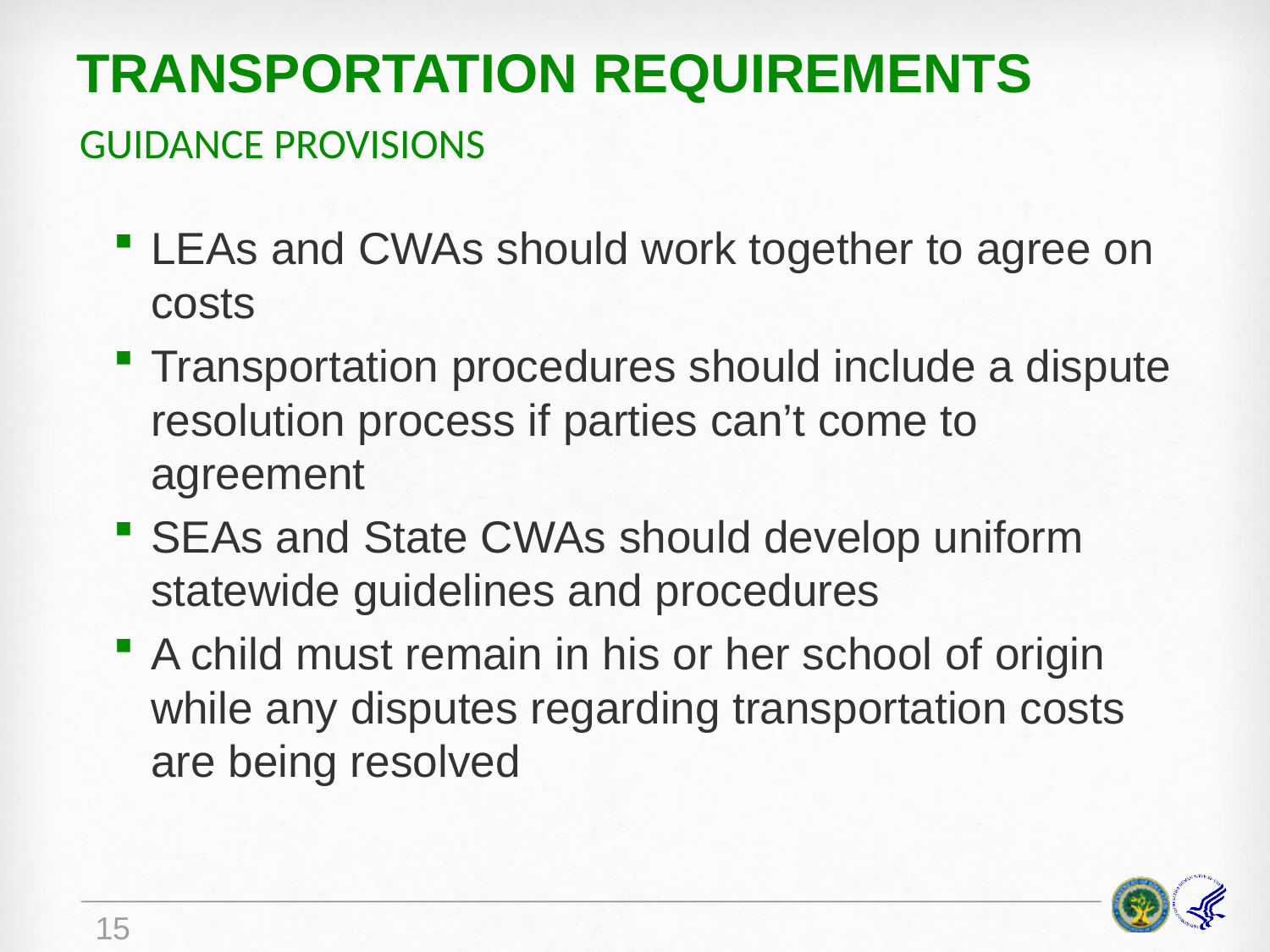

# Transportation requirements
Guidance provisions

LEAs and CWAs should work together to agree on costs
Transportation procedures should include a dispute resolution process if parties can’t come to agreement
SEAs and State CWAs should develop uniform statewide guidelines and procedures
A child must remain in his or her school of origin while any disputes regarding transportation costs are being resolved
15